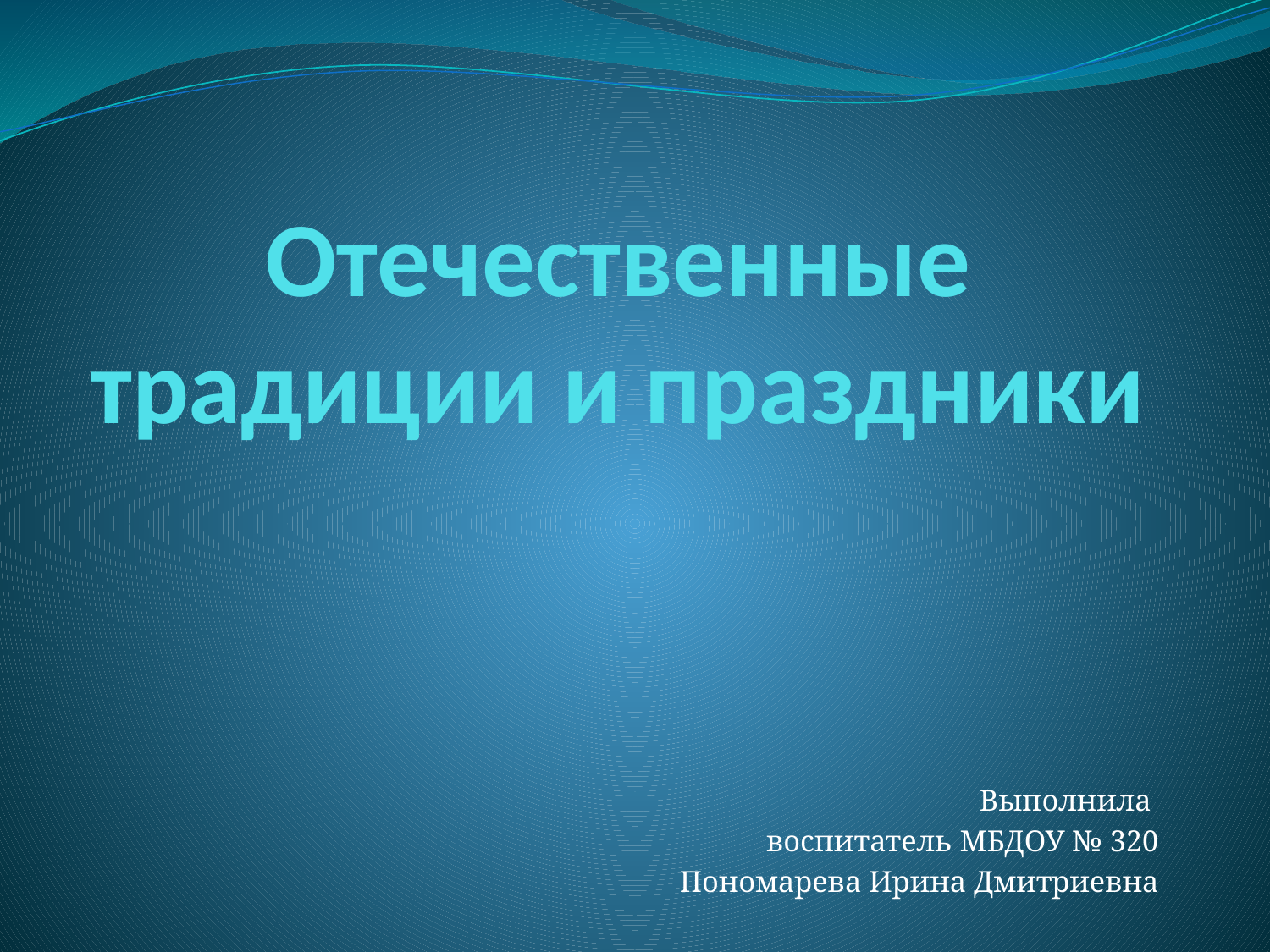

# Отечественные традиции и праздники
Выполнила
воспитатель МБДОУ № 320
 Пономарева Ирина Дмитриевна